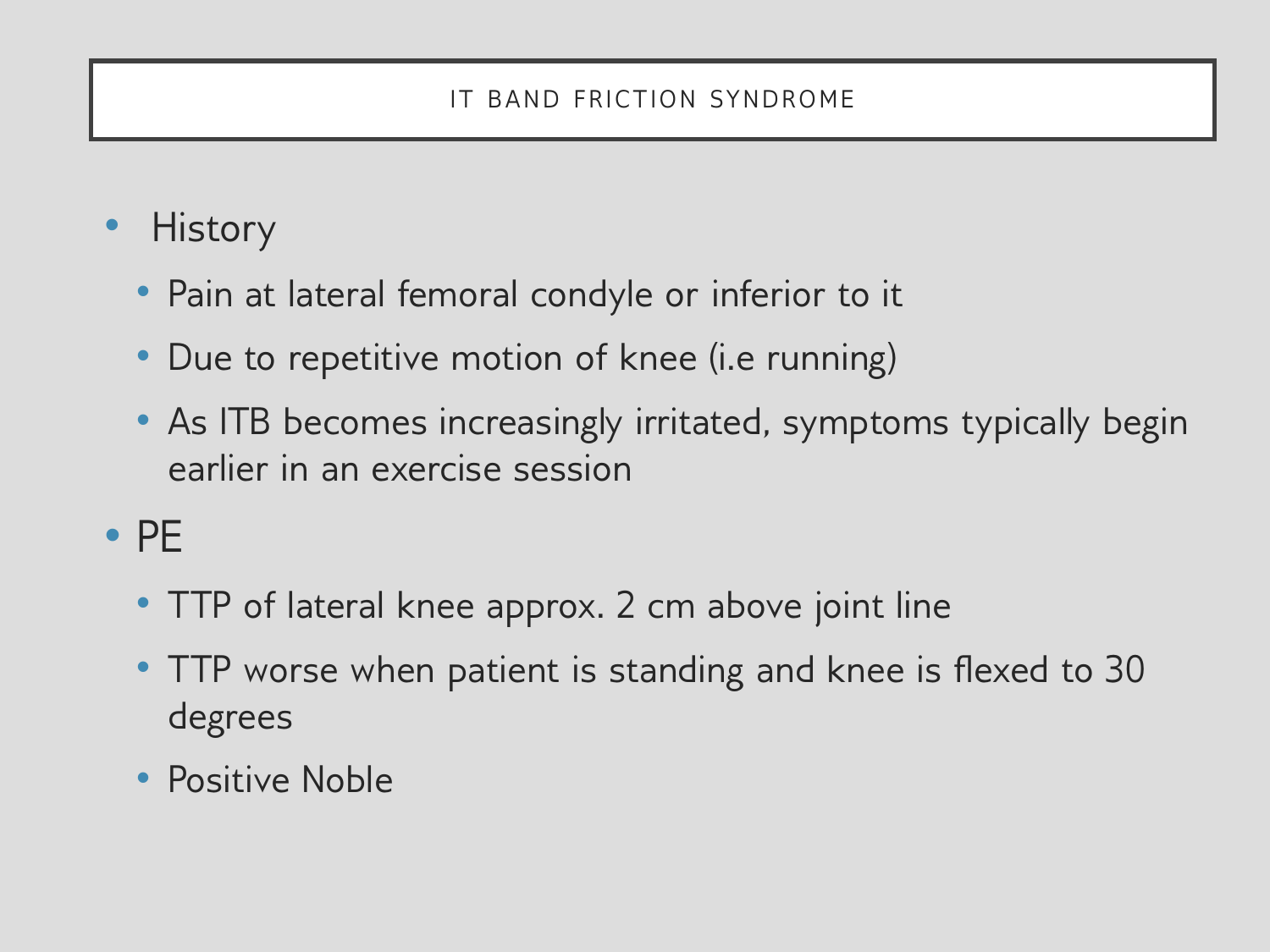

# IT Band Friction Syndrome
History
Pain at lateral femoral condyle or inferior to it
Due to repetitive motion of knee (i.e running)
As ITB becomes increasingly irritated, symptoms typically begin earlier in an exercise session
PE
TTP of lateral knee approx. 2 cm above joint line
TTP worse when patient is standing and knee is flexed to 30 degrees
Positive Noble